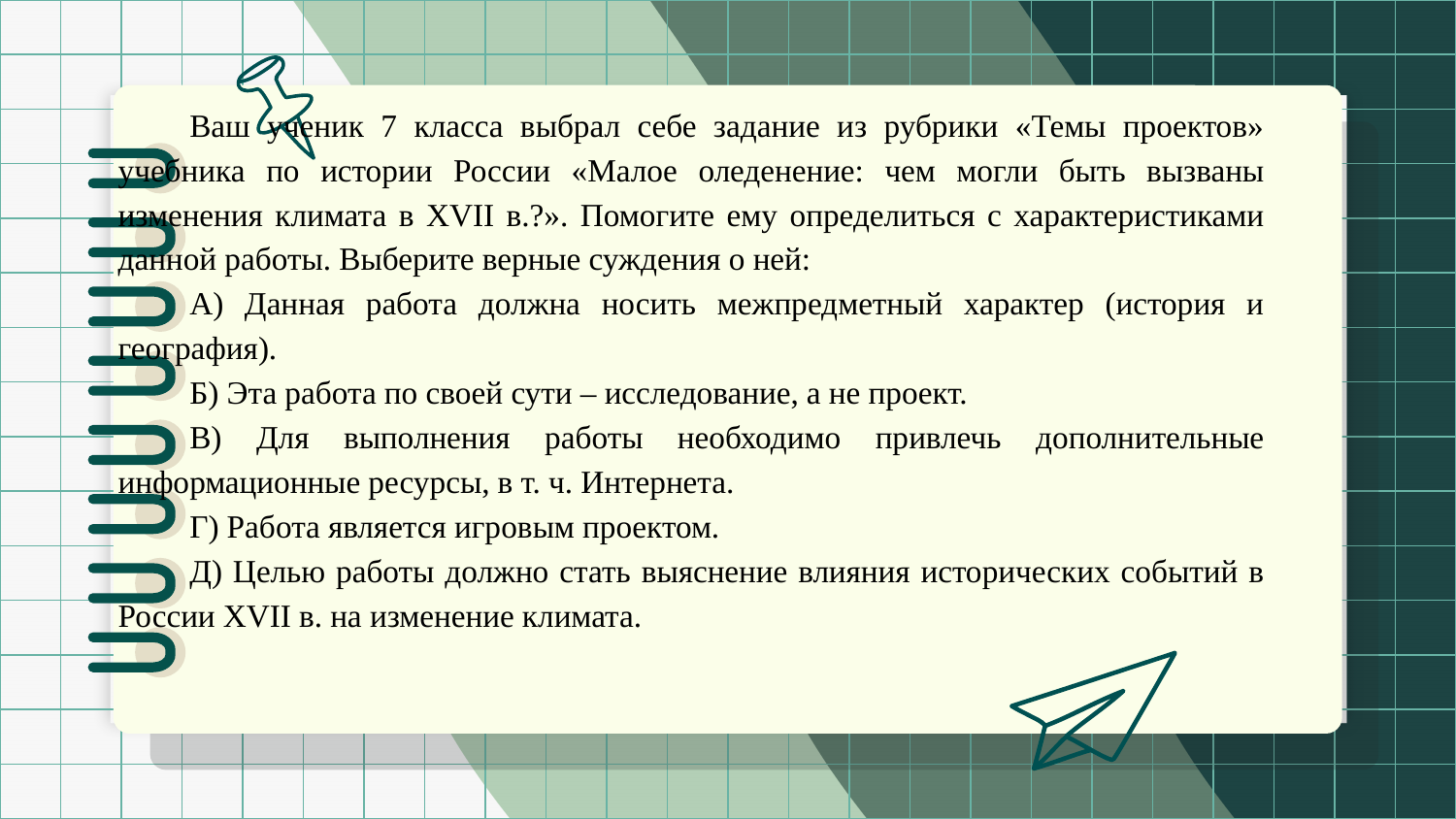

Ваш ученик 7 класса выбрал себе задание из рубрики «Темы проектов» учебника по истории России «Малое оледенение: чем могли быть вызваны изменения климата в XVII в.?». Помогите ему определиться с характеристиками данной работы. Выберите верные суждения о ней:
А) Данная работа должна носить межпредметный характер (история и география).
Б) Эта работа по своей сути – исследование, а не проект.
В) Для выполнения работы необходимо привлечь дополнительные информационные ресурсы, в т. ч. Интернета.
Г) Работа является игровым проектом.
Д) Целью работы должно стать выяснение влияния исторических событий в России XVII в. на изменение климата.